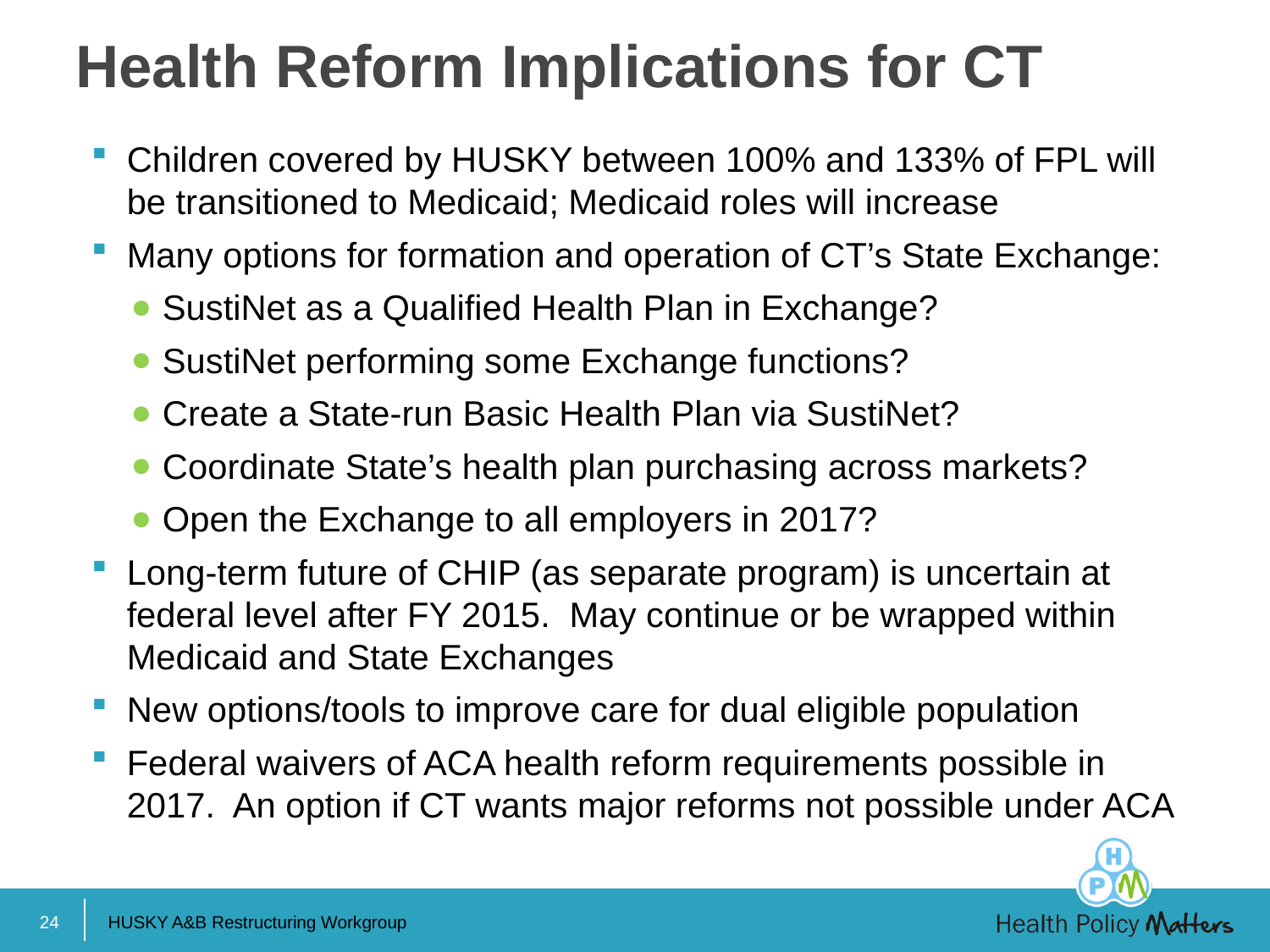

# Health Reform Implications for CT
Children covered by HUSKY between 100% and 133% of FPL will be transitioned to Medicaid; Medicaid roles will increase
Many options for formation and operation of CT’s State Exchange:
SustiNet as a Qualified Health Plan in Exchange?
SustiNet performing some Exchange functions?
Create a State-run Basic Health Plan via SustiNet?
Coordinate State’s health plan purchasing across markets?
Open the Exchange to all employers in 2017?
Long-term future of CHIP (as separate program) is uncertain at federal level after FY 2015.  May continue or be wrapped within Medicaid and State Exchanges
New options/tools to improve care for dual eligible population
Federal waivers of ACA health reform requirements possible in 2017.  An option if CT wants major reforms not possible under ACA
24
HUSKY A&B Restructuring Workgroup